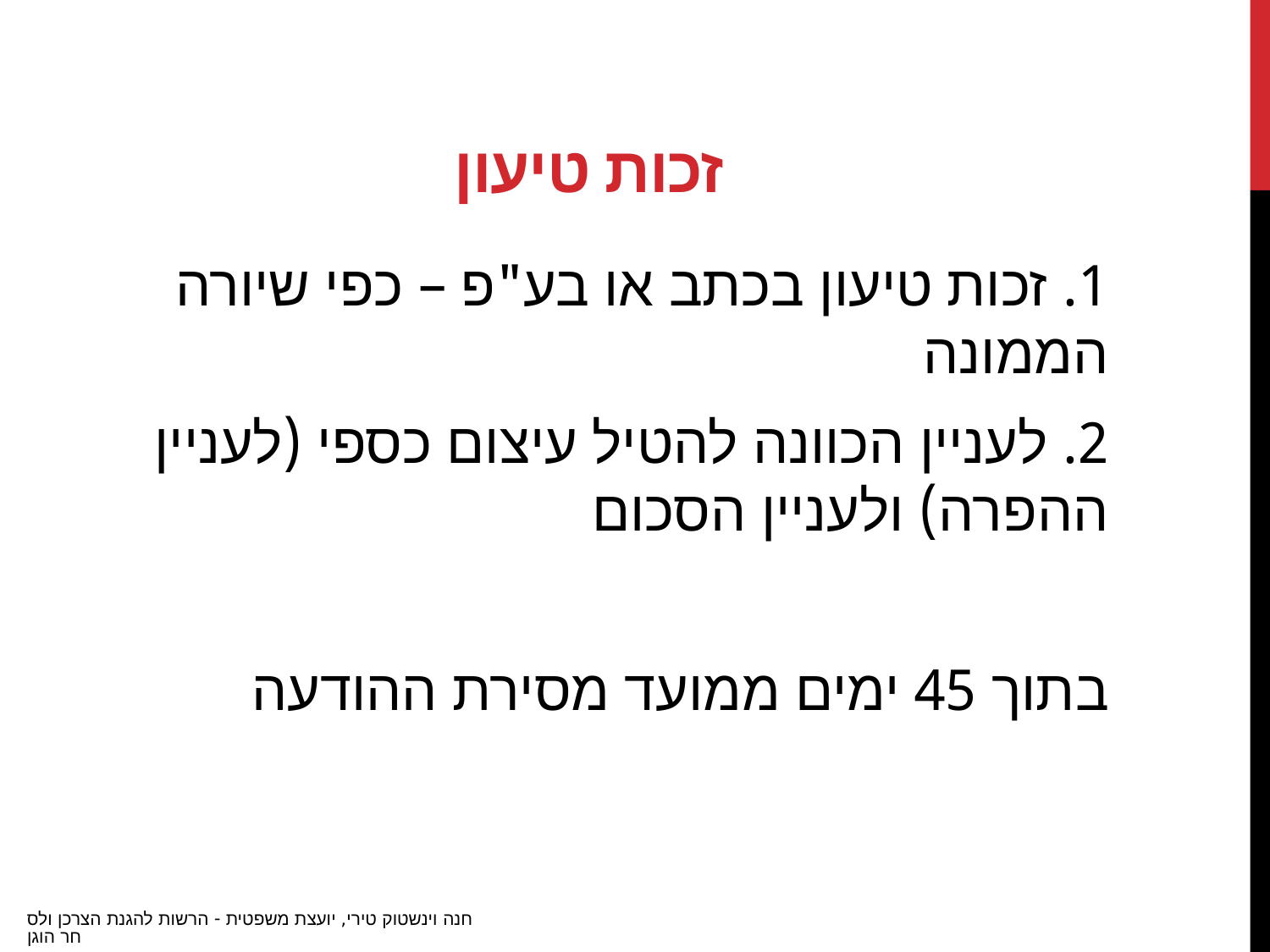

# זכות טיעון
1. זכות טיעון בכתב או בע"פ – כפי שיורה הממונה
2. לעניין הכוונה להטיל עיצום כספי (לעניין ההפרה) ולעניין הסכום

בתוך 45 ימים ממועד מסירת ההודעה
חנה וינשטוק טירי, יועצת משפטית - הרשות להגנת הצרכן ולסחר הוגן